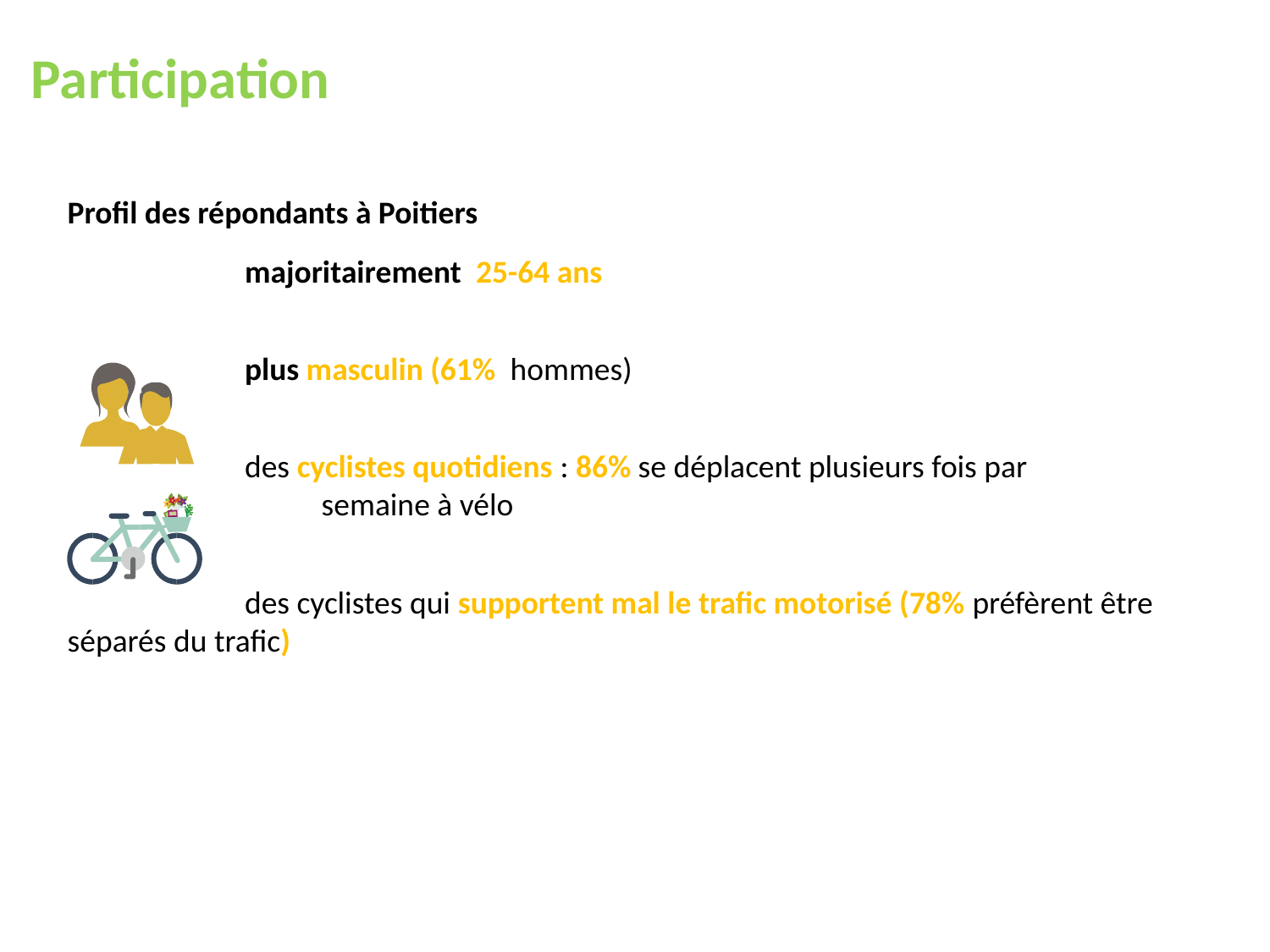

# Participation
Profil des répondants à Poitiers
	       majoritairement  25-64 ans

	       plus masculin (61%  hommes)

	       des cyclistes quotidiens : 86% se déplacent plusieurs fois par           		semaine à vélo

	       des cyclistes qui supportent mal le trafic motorisé (78% préfèrent être séparés du trafic)